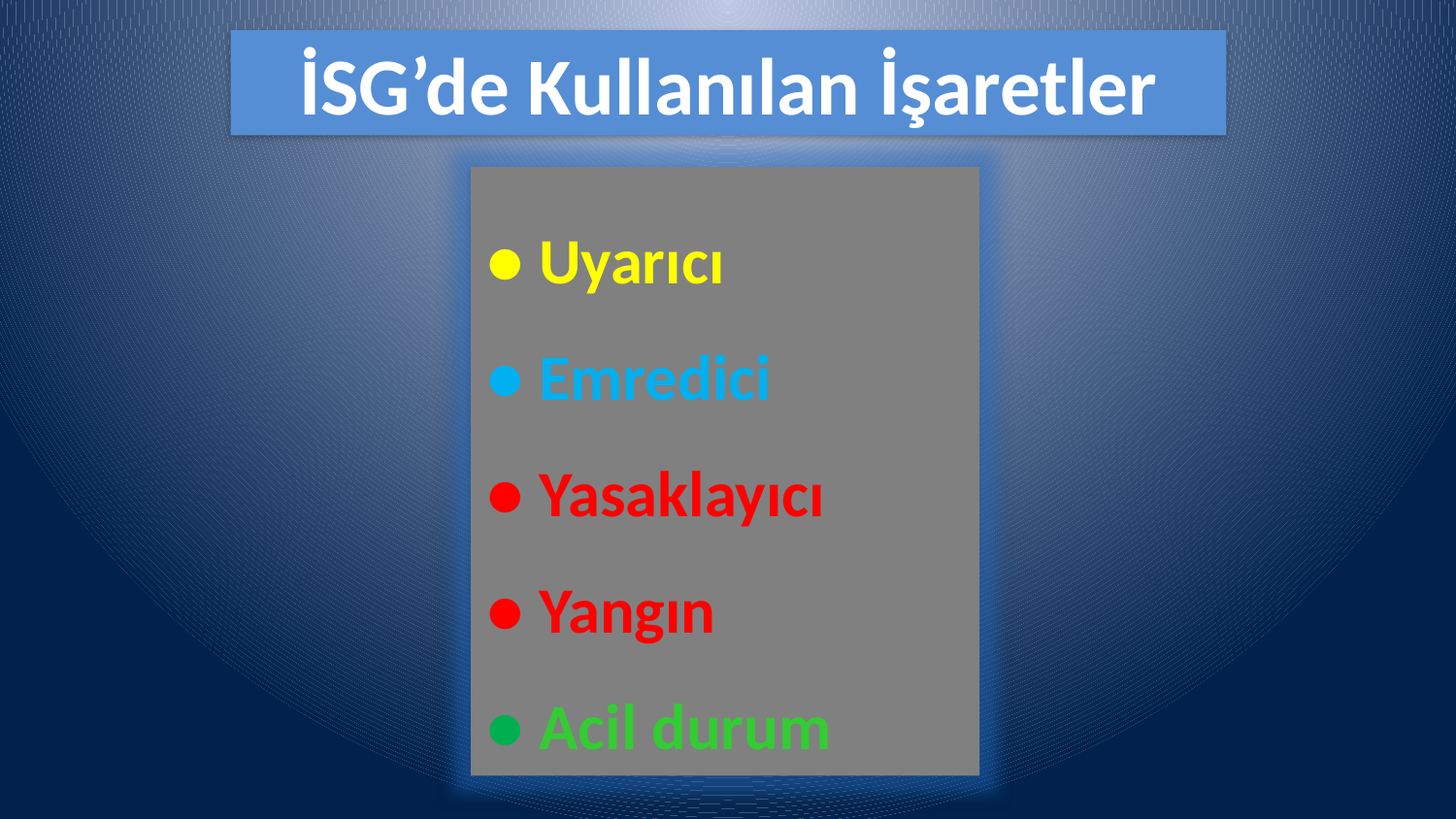

# İSG’de Kullanılan İşaretler
● Uyarıcı
● Emredici
● Yasaklayıcı
● Yangın
● Acil durum